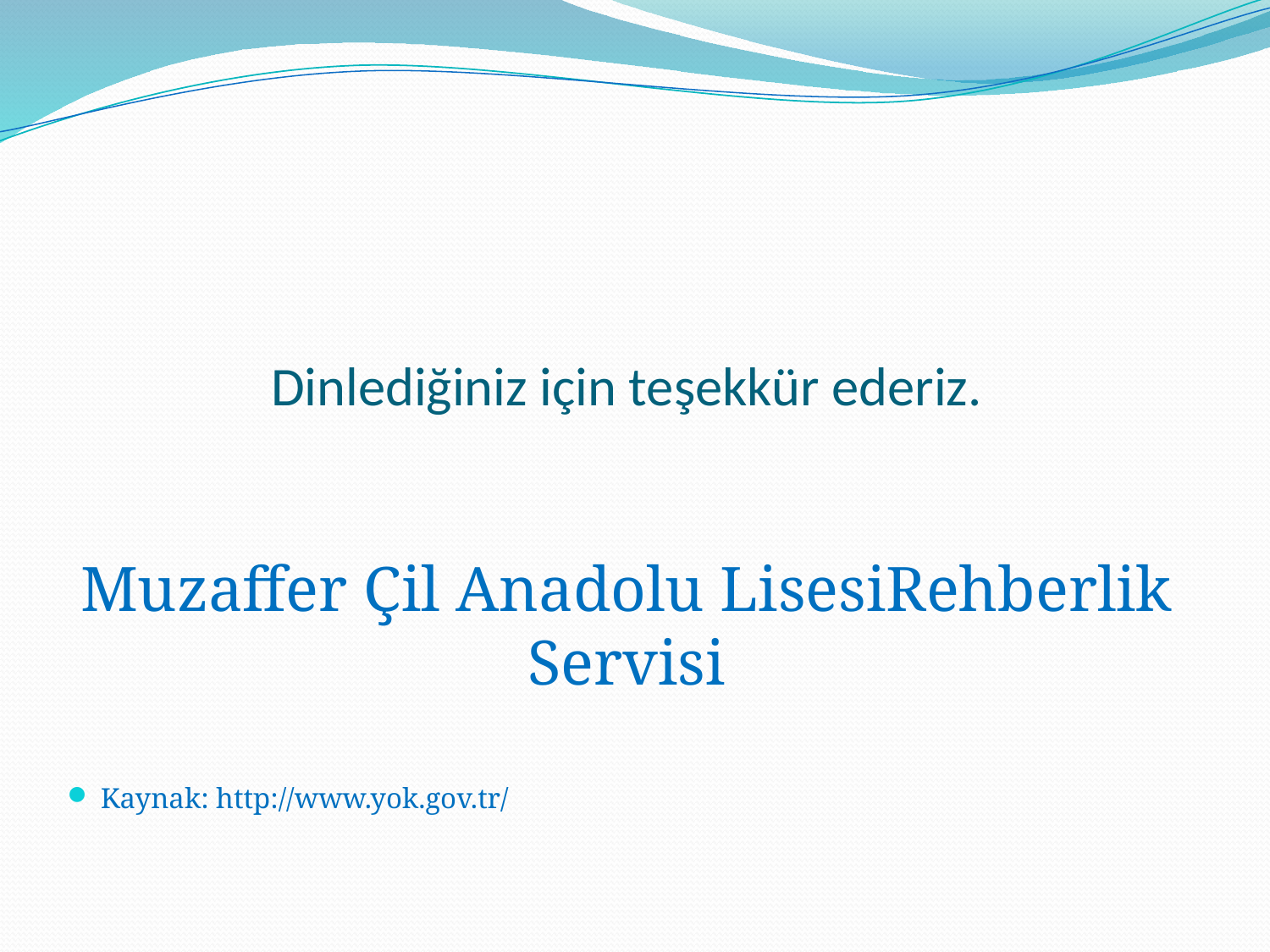

# Dinlediğiniz için teşekkür ederiz.

Muzaffer Çil Anadolu LisesiRehberlik Servisi

Kaynak: http://www.yok.gov.tr/